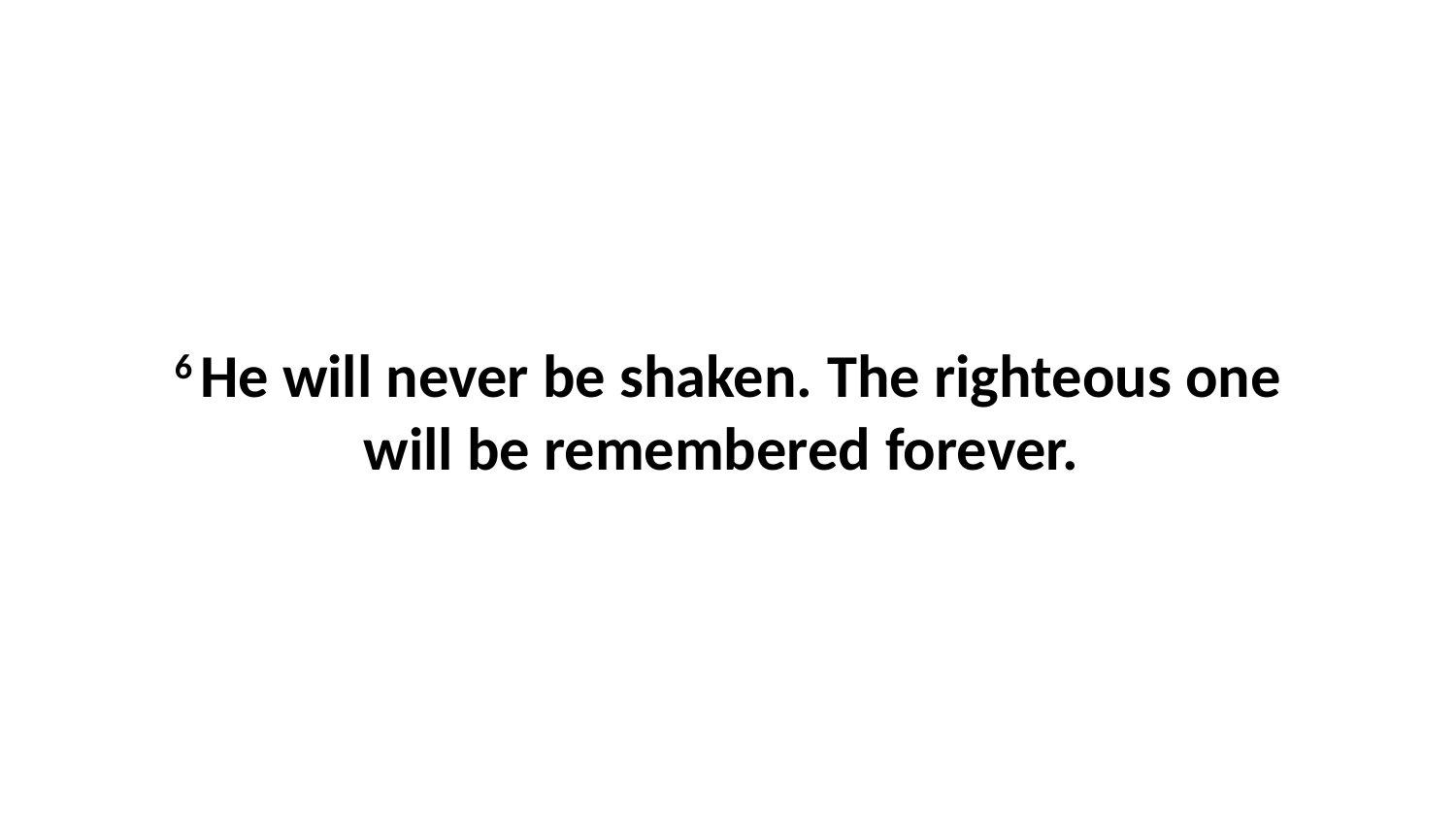

6 He will never be shaken. The righteous one will be remembered forever.